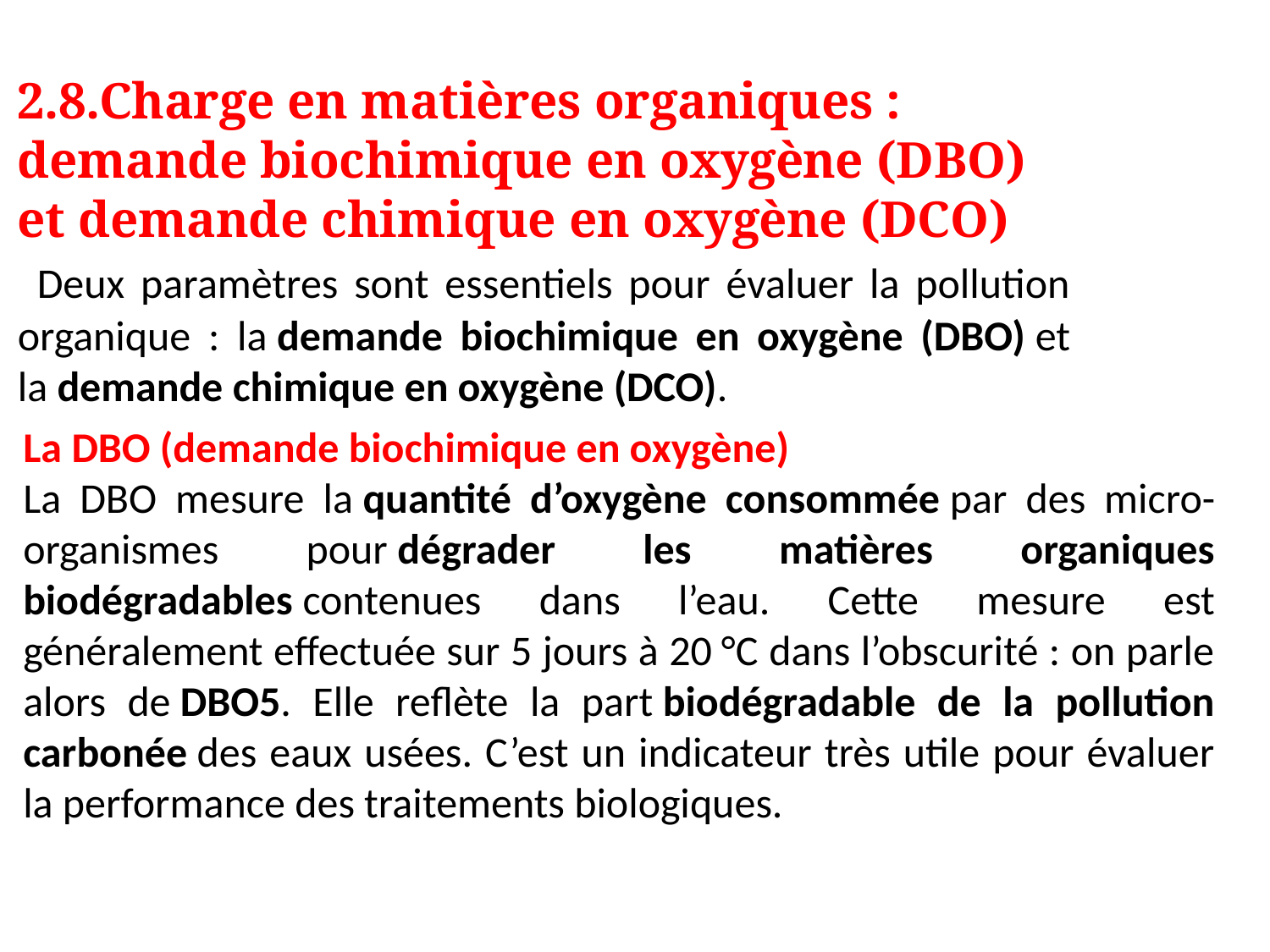

2.8.Charge en matières organiques : demande biochimique en oxygène (DBO) et demande chimique en oxygène (DCO)
 Deux paramètres sont essentiels pour évaluer la pollution organique : la demande biochimique en oxygène (DBO) et la demande chimique en oxygène (DCO).
La DBO (demande biochimique en oxygène)
La DBO mesure la quantité d’oxygène consommée par des micro-organismes pour dégrader les matières organiques biodégradables contenues dans l’eau. Cette mesure est généralement effectuée sur 5 jours à 20 °C dans l’obscurité : on parle alors de DBO5. Elle reflète la part biodégradable de la pollution carbonée des eaux usées. C’est un indicateur très utile pour évaluer la performance des traitements biologiques.